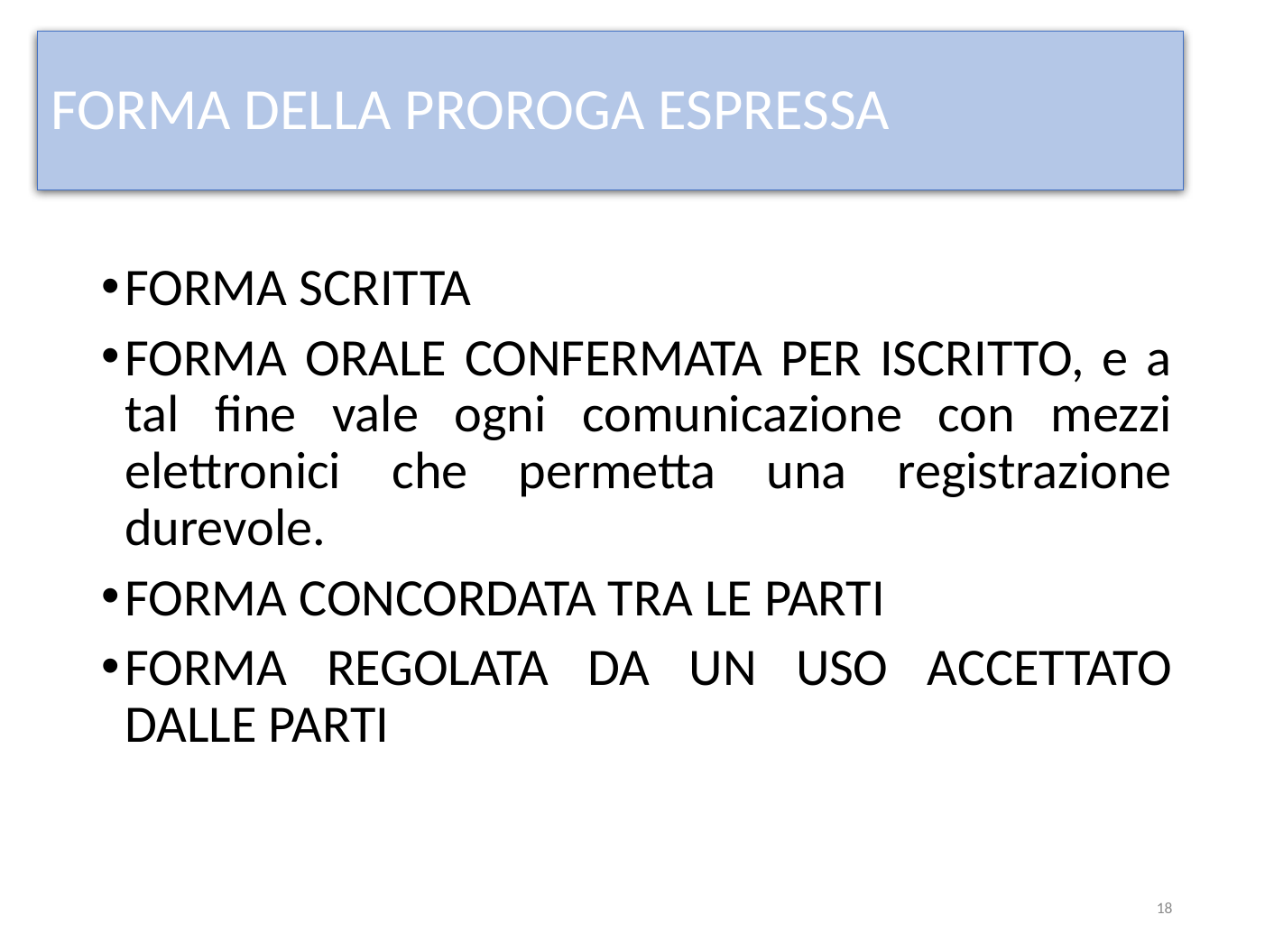

# FORMA DELLA PROROGA ESPRESSA
FORMA SCRITTA
FORMA ORALE CONFERMATA PER ISCRITTO, e a tal fine vale ogni comunicazione con mezzi elettronici che permetta una registrazione durevole.
FORMA CONCORDATA TRA LE PARTI
FORMA REGOLATA DA UN USO ACCETTATO DALLE PARTI

18